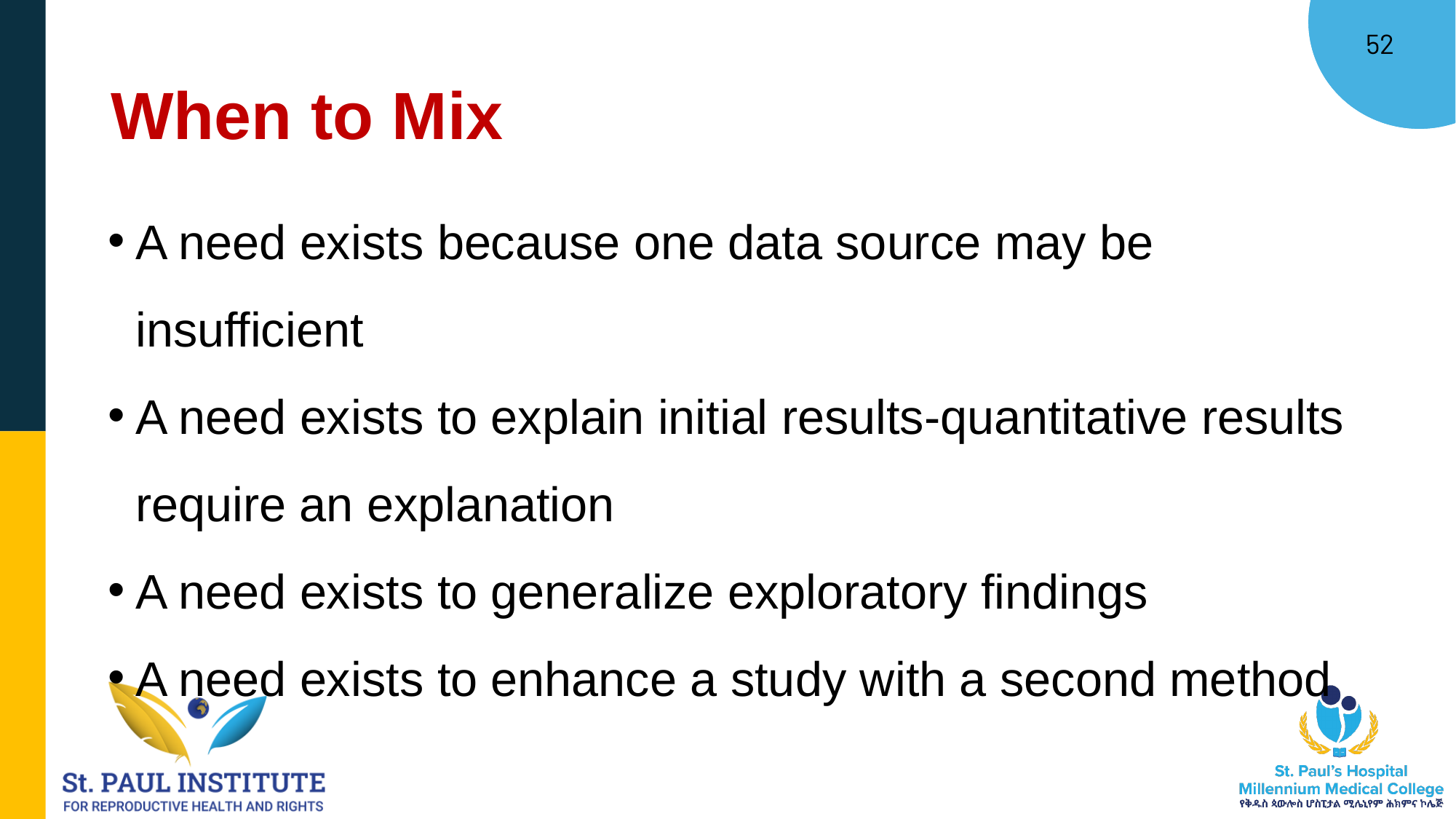

52
# When to Mix
A need exists because one data source may be insufficient
A need exists to explain initial results-quantitative results require an explanation
A need exists to generalize exploratory findings
A need exists to enhance a study with a second method